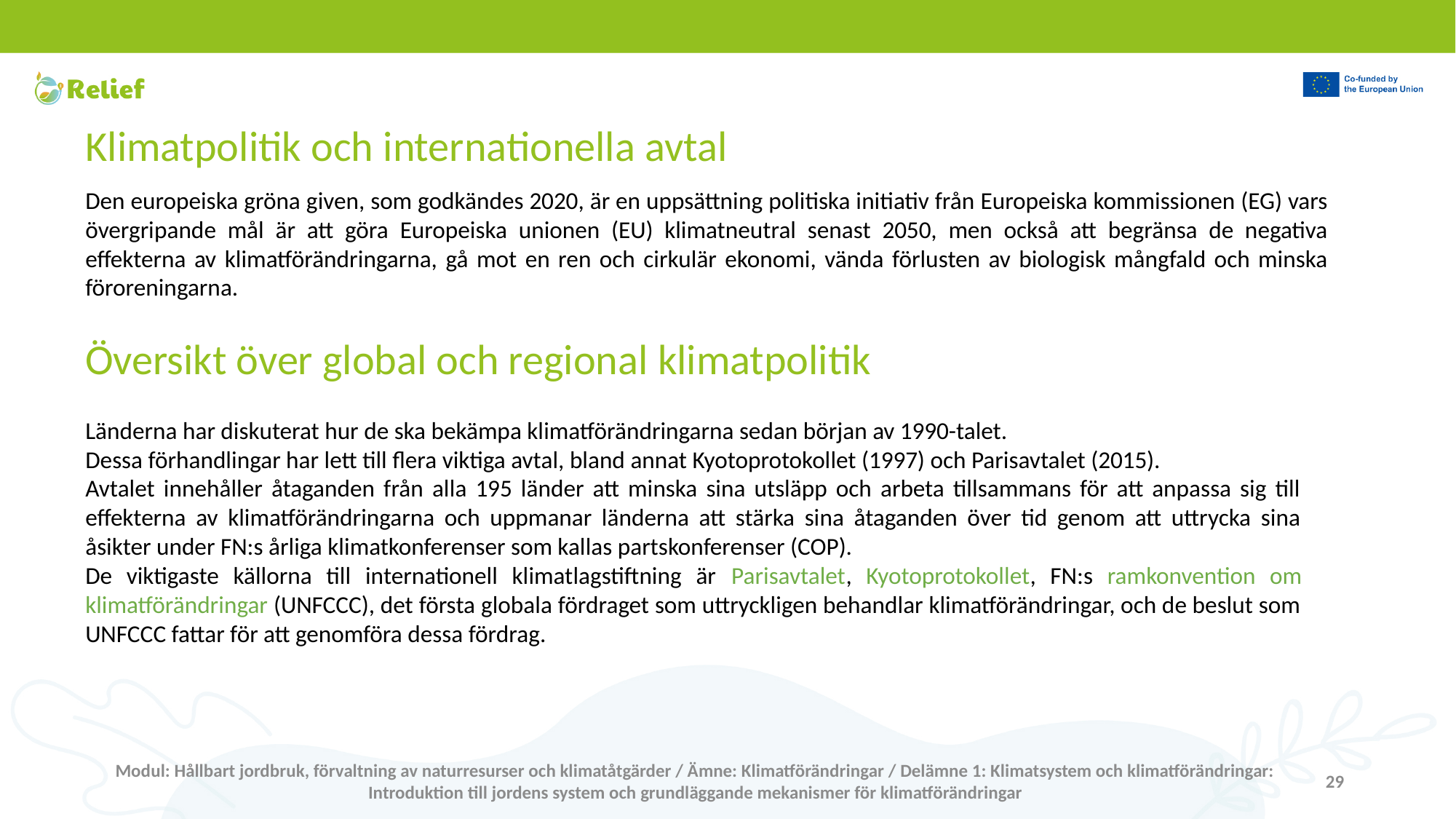

# Klimatpolitik och internationella avtal
Den europeiska gröna given, som godkändes 2020, är en uppsättning politiska initiativ från Europeiska kommissionen (EG) vars övergripande mål är att göra Europeiska unionen (EU) klimatneutral senast 2050, men också att begränsa de negativa effekterna av klimatförändringarna, gå mot en ren och cirkulär ekonomi, vända förlusten av biologisk mångfald och minska föroreningarna.
Översikt över global och regional klimatpolitik
Länderna har diskuterat hur de ska bekämpa klimatförändringarna sedan början av 1990-talet.
Dessa förhandlingar har lett till flera viktiga avtal, bland annat Kyotoprotokollet (1997) och Parisavtalet (2015).
Avtalet innehåller åtaganden från alla 195 länder att minska sina utsläpp och arbeta tillsammans för att anpassa sig till effekterna av klimatförändringarna och uppmanar länderna att stärka sina åtaganden över tid genom att uttrycka sina åsikter under FN:s årliga klimatkonferenser som kallas partskonferenser (COP).
De viktigaste källorna till internationell klimatlagstiftning är Parisavtalet, Kyotoprotokollet, FN:s ramkonvention om klimatförändringar (UNFCCC), det första globala fördraget som uttryckligen behandlar klimatförändringar, och de beslut som UNFCCC fattar för att genomföra dessa fördrag.

Modul: Hållbart jordbruk, förvaltning av naturresurser och klimatåtgärder / Ämne: Klimatförändringar / Delämne 1: Klimatsystem och klimatförändringar: Introduktion till jordens system och grundläggande mekanismer för klimatförändringar
29